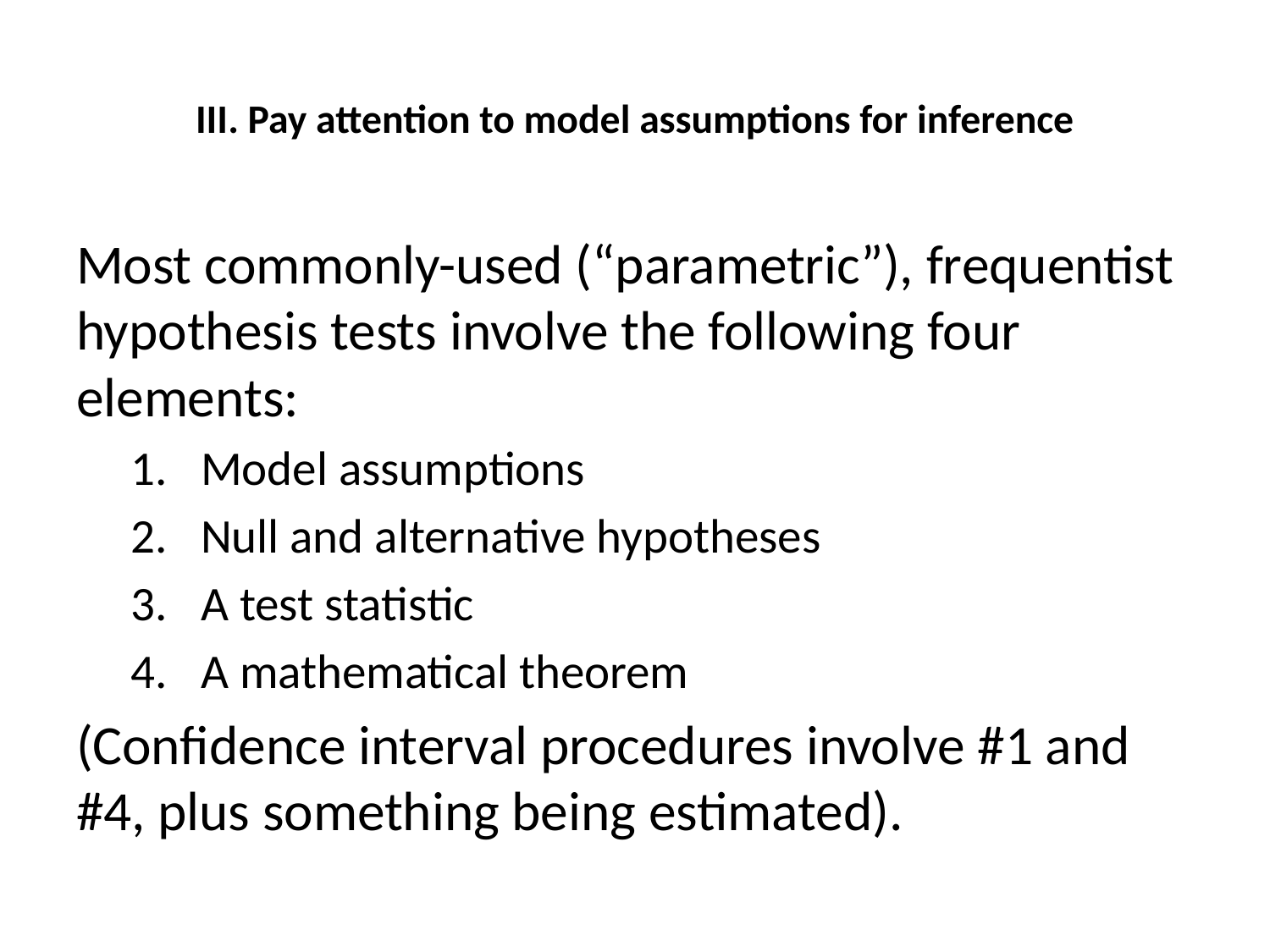

# III. Pay attention to model assumptions for inference
Most commonly-used (“parametric”), frequentist hypothesis tests involve the following four elements:
Model assumptions
Null and alternative hypotheses
A test statistic
A mathematical theorem
(Confidence interval procedures involve #1 and #4, plus something being estimated).